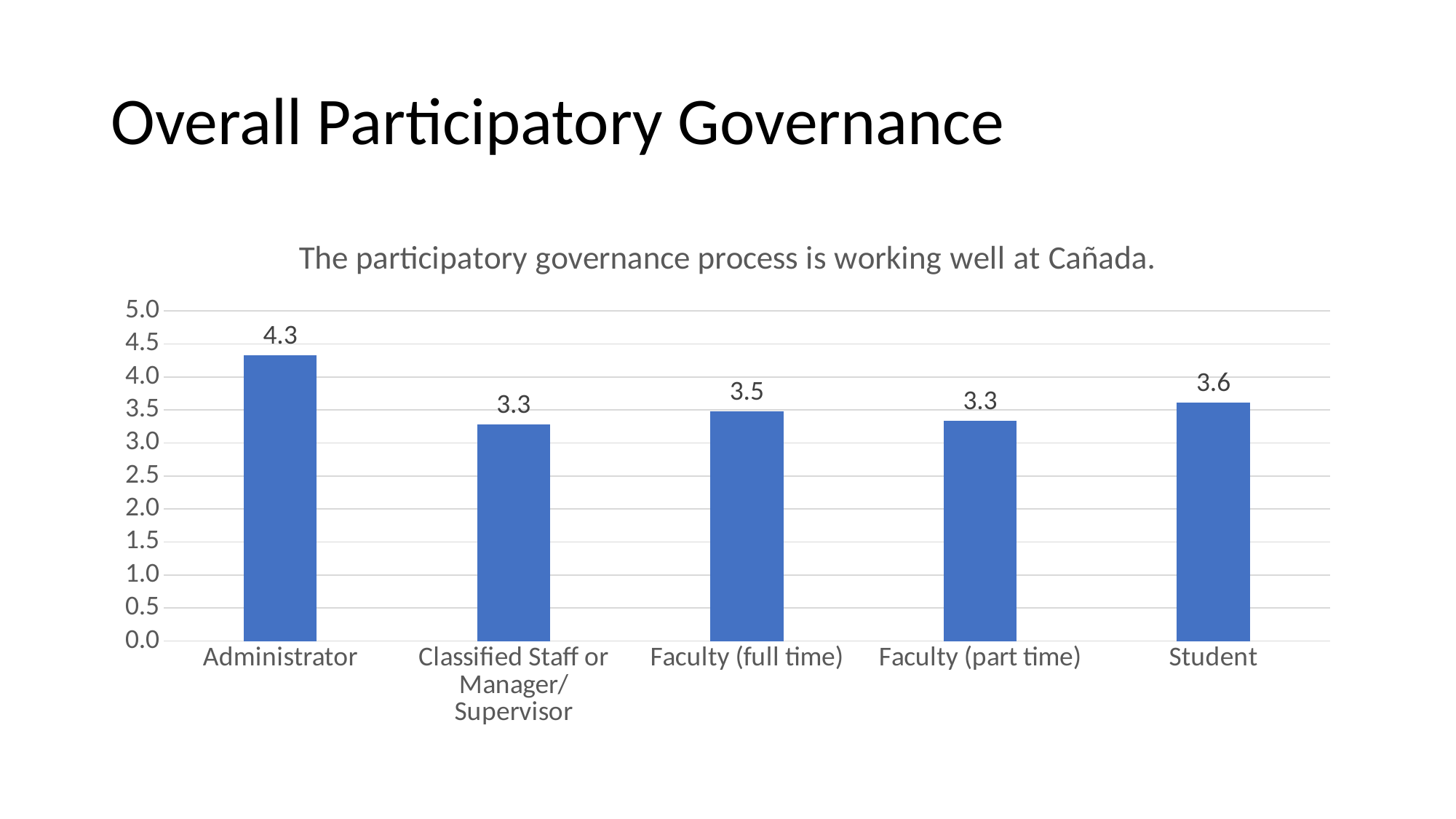

# Overall Participatory Governance

### Chart:

| Category | The participatory governance process is working well at Cañada. |
|---|---|
| Administrator | 4.333333333333333 |
| Classified Staff or Manager/Supervisor | 3.2777777777777777 |
| Faculty (full time) | 3.4761904761904763 |
| Faculty (part time) | 3.3333333333333335 |
| Student | 3.611111111111111 |